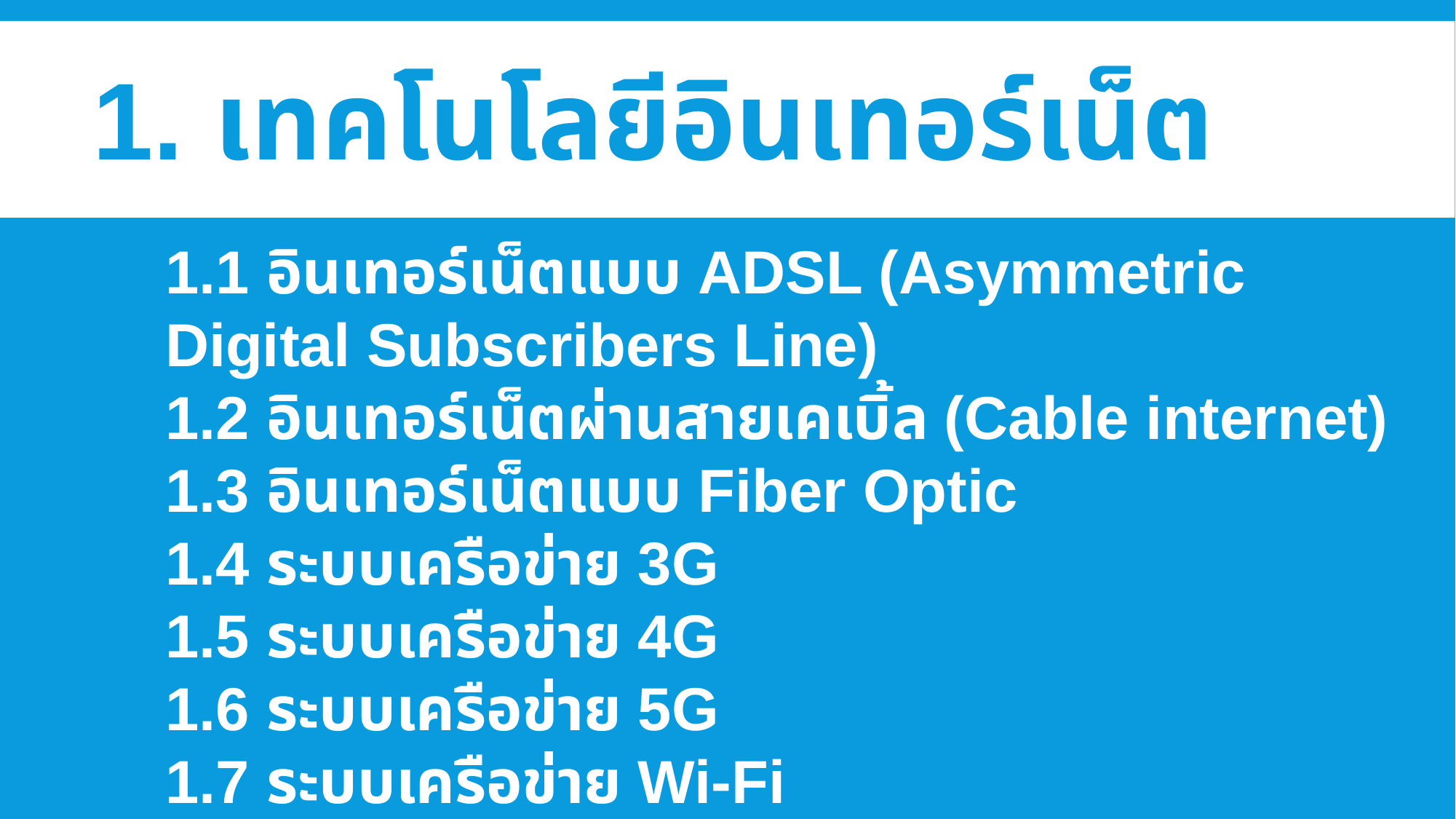

# 1. เทคโนโลยีอินเทอร์เน็ต
1.1 อินเทอร์เน็ตแบบ ADSL (Asymmetric Digital Subscribers Line)
1.2 อินเทอร์เน็ตผ่านสายเคเบิ้ล (Cable internet)
1.3 อินเทอร์เน็ตแบบ Fiber Optic
1.4 ระบบเครือข่าย 3G
1.5 ระบบเครือข่าย 4G
1.6 ระบบเครือข่าย 5G
1.7 ระบบเครือข่าย Wi-Fi